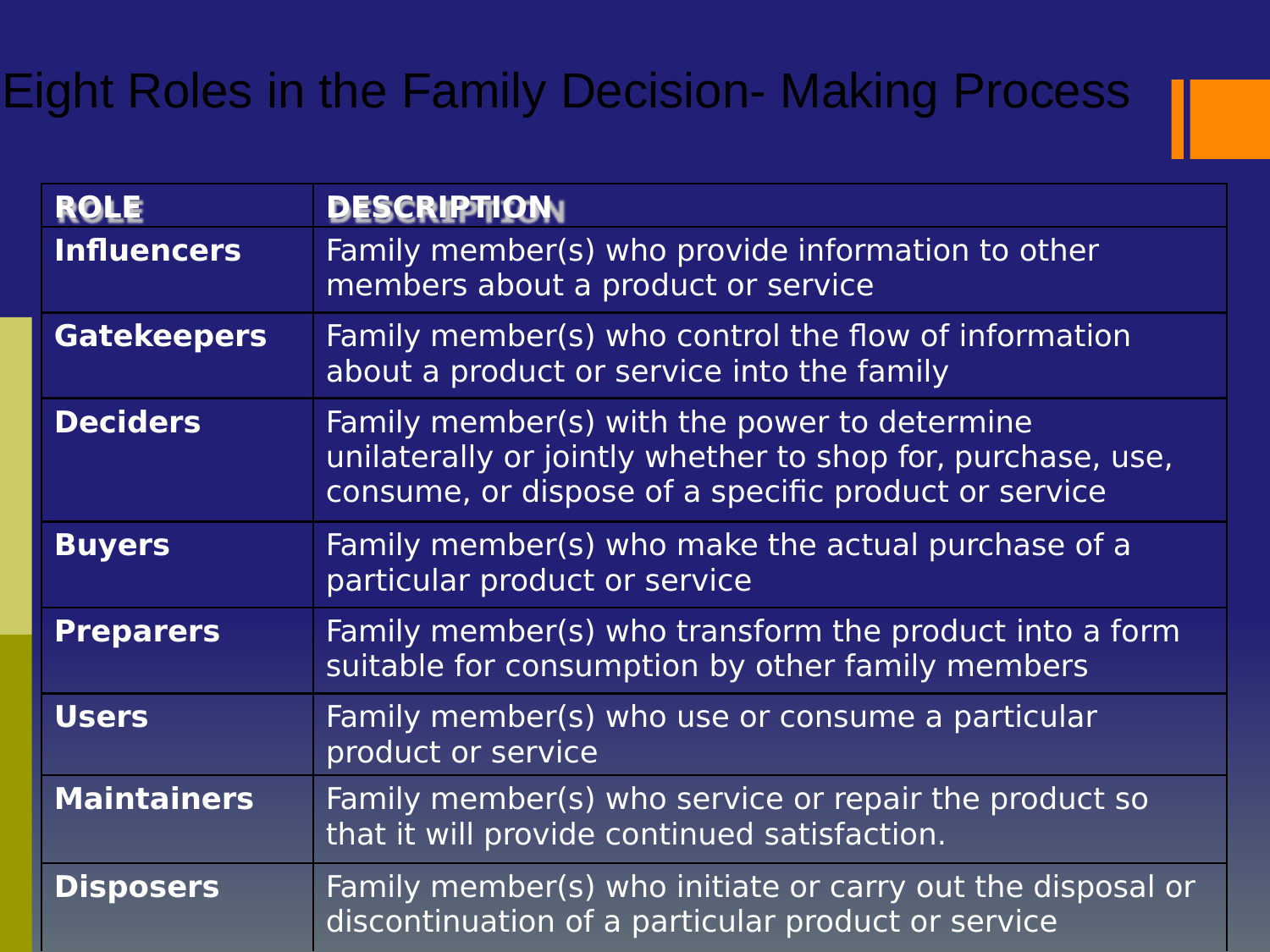

# Eight Roles in the Family Decision- Making Process

| ROLE | DESCRIPTION |
| --- | --- |
| Influencers | Family member(s) who provide information to other members about a product or service |
| Gatekeepers | Family member(s) who control the flow of information about a product or service into the family |
| Deciders | Family member(s) with the power to determine unilaterally or jointly whether to shop for, purchase, use, consume, or dispose of a specific product or service |
| Buyers | Family member(s) who make the actual purchase of a particular product or service |
| Preparers | Family member(s) who transform the product into a form suitable for consumption by other family members |
| Users | Family member(s) who use or consume a particular product or service |
| Maintainers | Family member(s) who service or repair the product so that it will provide continued satisfaction. |
| Disposers | Family member(s) who initiate or carry out the disposal or discontinuation of a particular product or service |